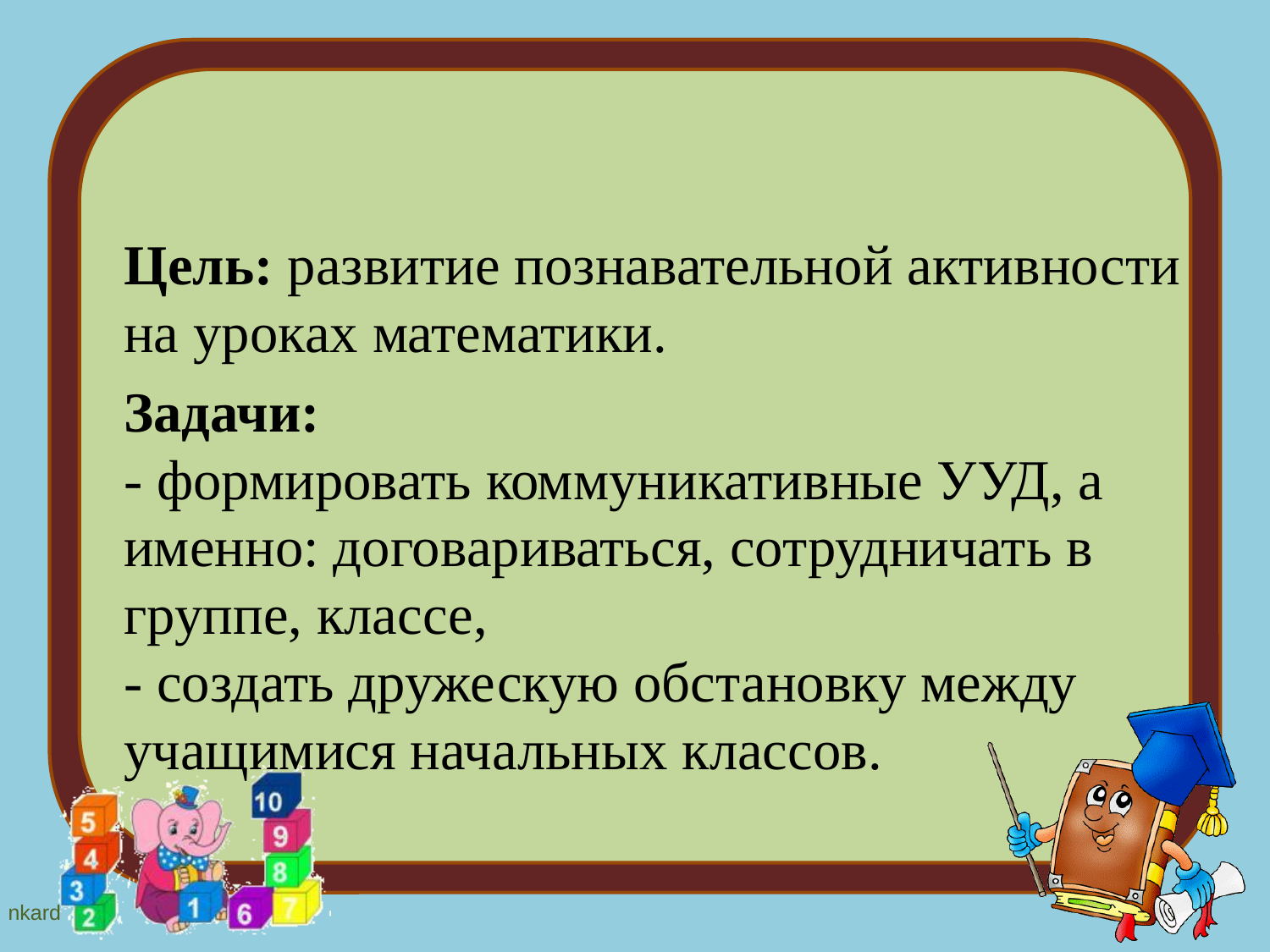

#
	Цель: развитие познавательной активности на уроках математики.
	Задачи: 
- формировать коммуникативные УУД, а именно: договариваться, сотрудничать в группе, классе, 
- создать дружескую обстановку между учащимися начальных классов.